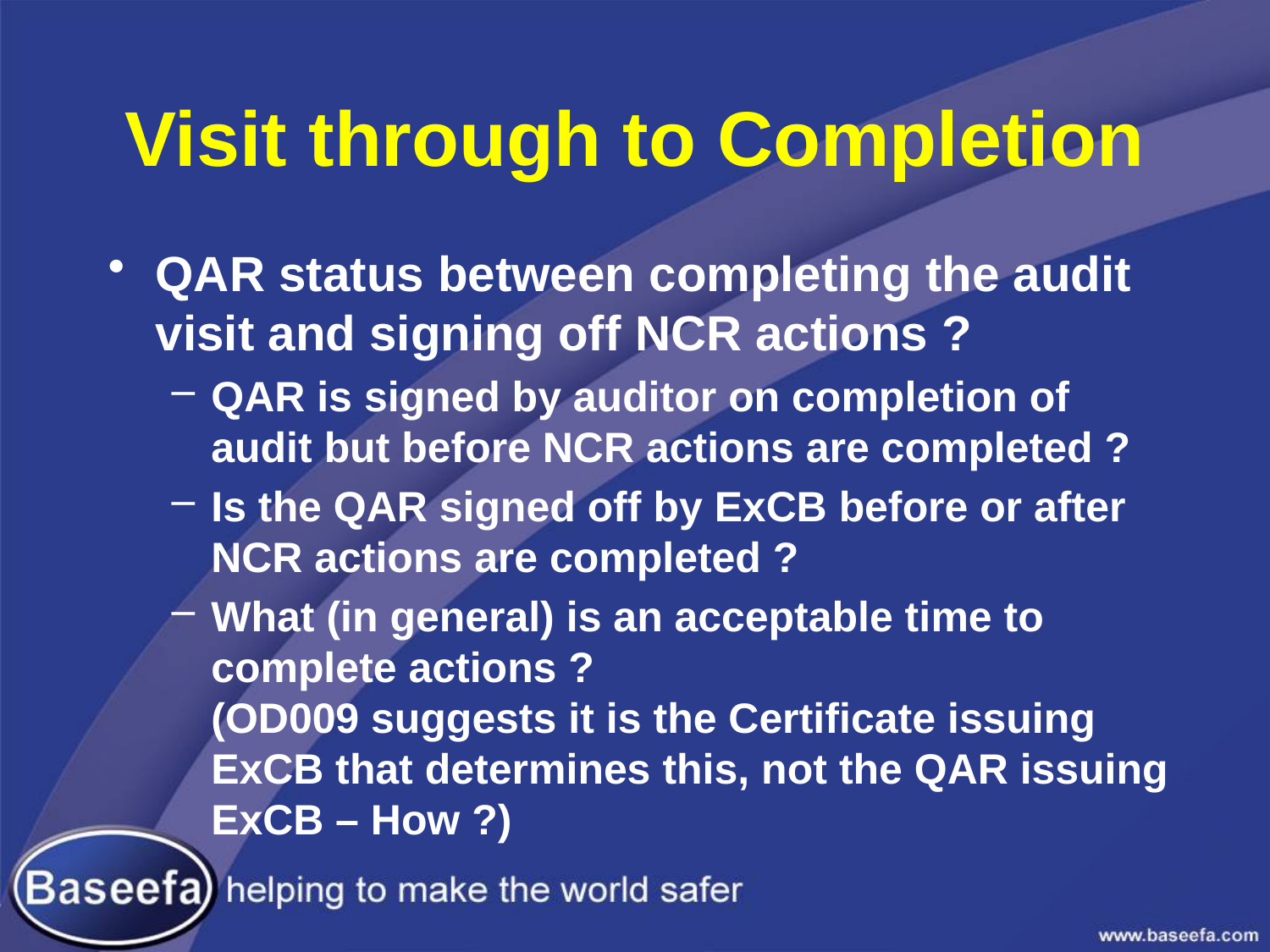

# Visit through to Completion
QAR status between completing the audit visit and signing off NCR actions ?
QAR is signed by auditor on completion of audit but before NCR actions are completed ?
Is the QAR signed off by ExCB before or after NCR actions are completed ?
What (in general) is an acceptable time to complete actions ?
(OD009 suggests it is the Certificate issuing ExCB that determines this, not the QAR issuing ExCB – How ?)